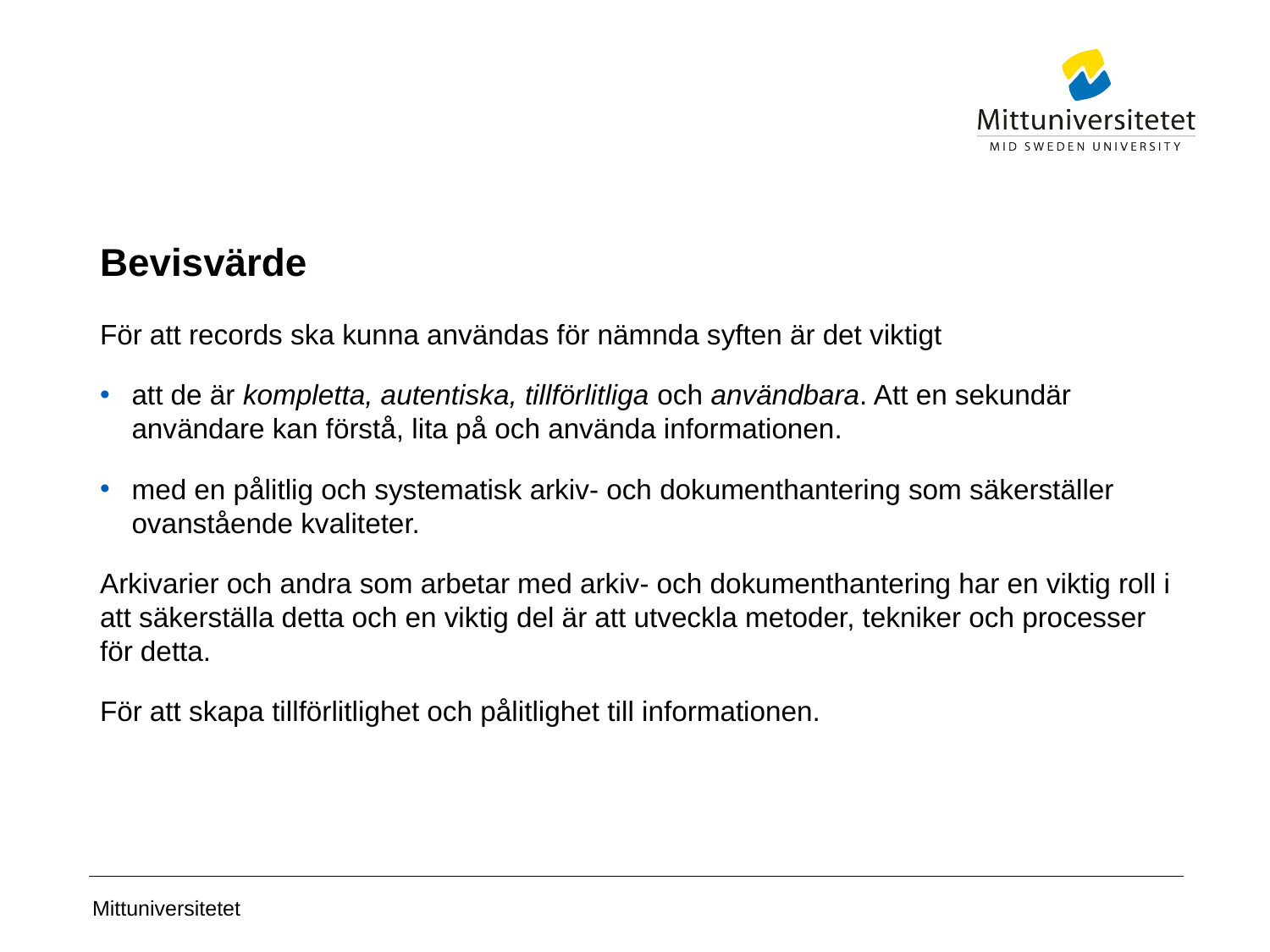

# Bevisvärde
För att records ska kunna användas för nämnda syften är det viktigt
att de är kompletta, autentiska, tillförlitliga och användbara. Att en sekundär användare kan förstå, lita på och använda informationen.
med en pålitlig och systematisk arkiv- och dokumenthantering som säkerställer ovanstående kvaliteter.
Arkivarier och andra som arbetar med arkiv- och dokumenthantering har en viktig roll i att säkerställa detta och en viktig del är att utveckla metoder, tekniker och processer för detta.
För att skapa tillförlitlighet och pålitlighet till informationen.